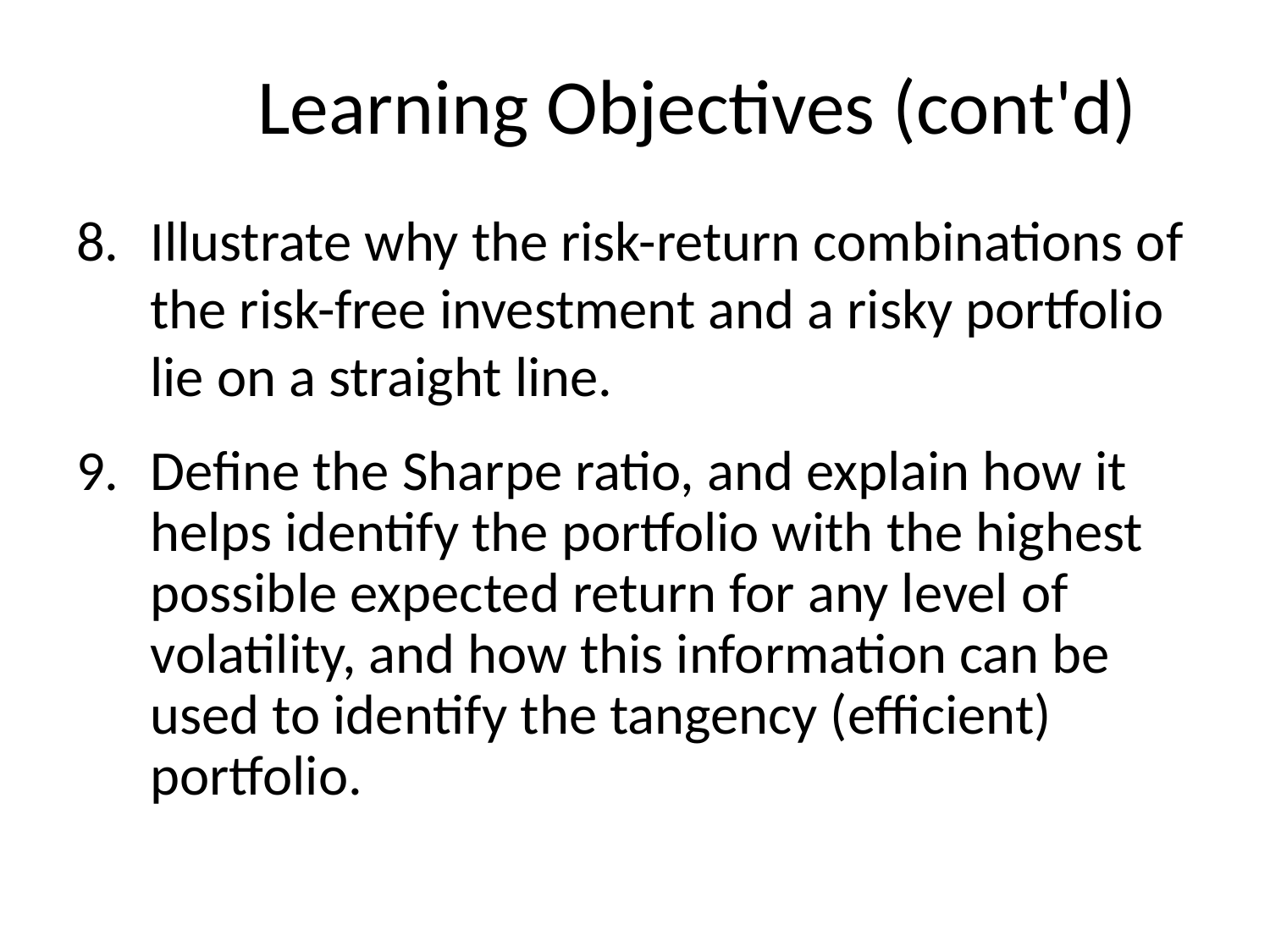

# Learning Objectives (cont'd)
Illustrate why the risk-return combinations of the risk-free investment and a risky portfolio lie on a straight line.
Define the Sharpe ratio, and explain how it helps identify the portfolio with the highest possible expected return for any level of volatility, and how this information can be used to identify the tangency (efficient) portfolio.